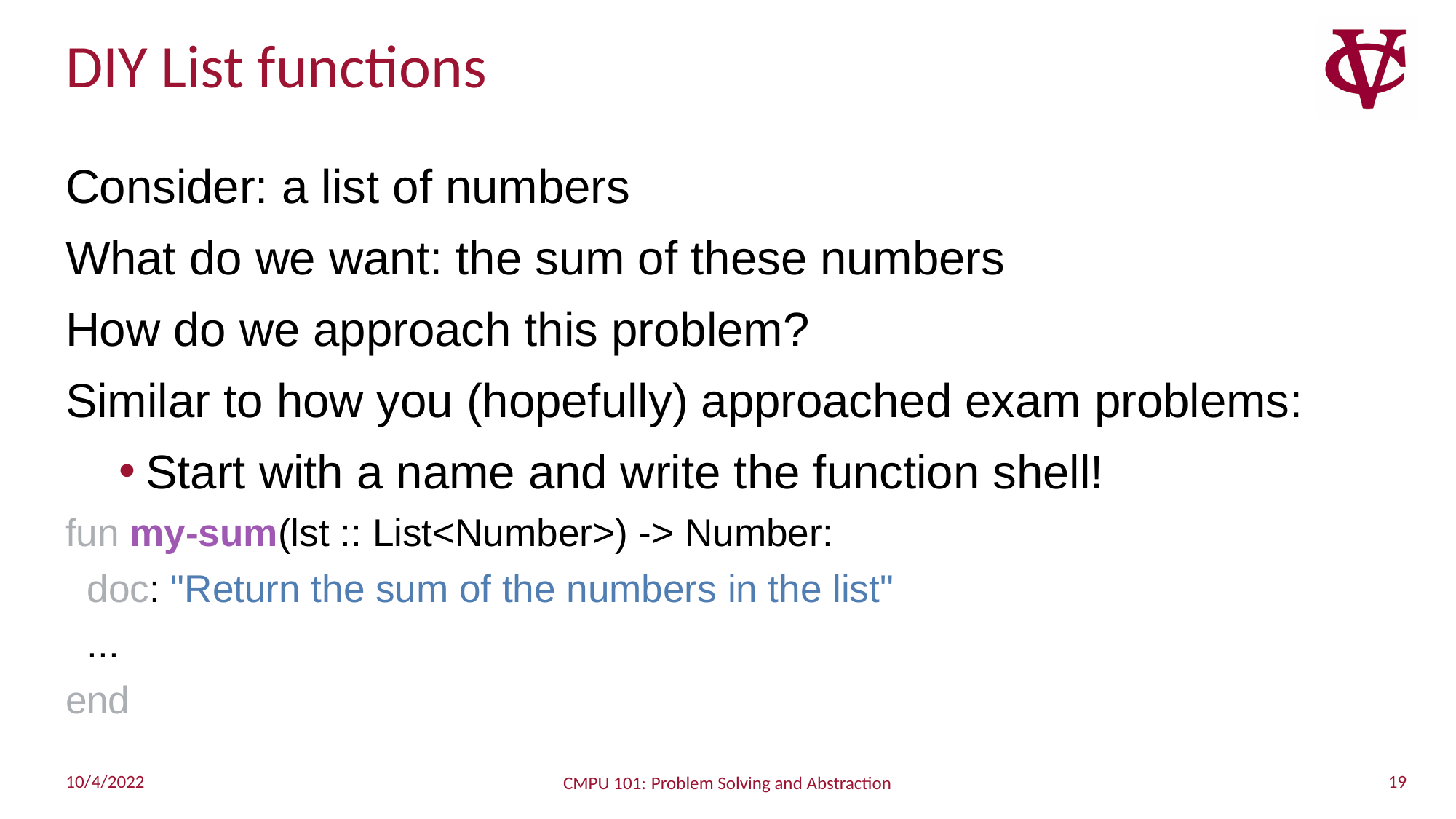

# DIY List functions
Consider: a list of numbers
What do we want: the sum of these numbers
How do we approach this problem?
Similar to how you (hopefully) approached exam problems:
Start with a name and write the function shell!
fun my-sum(lst :: List<Number>) -> Number:
  doc: "Return the sum of the numbers in the list"
  ...
end
19
10/4/2022
CMPU 101: Problem Solving and Abstraction